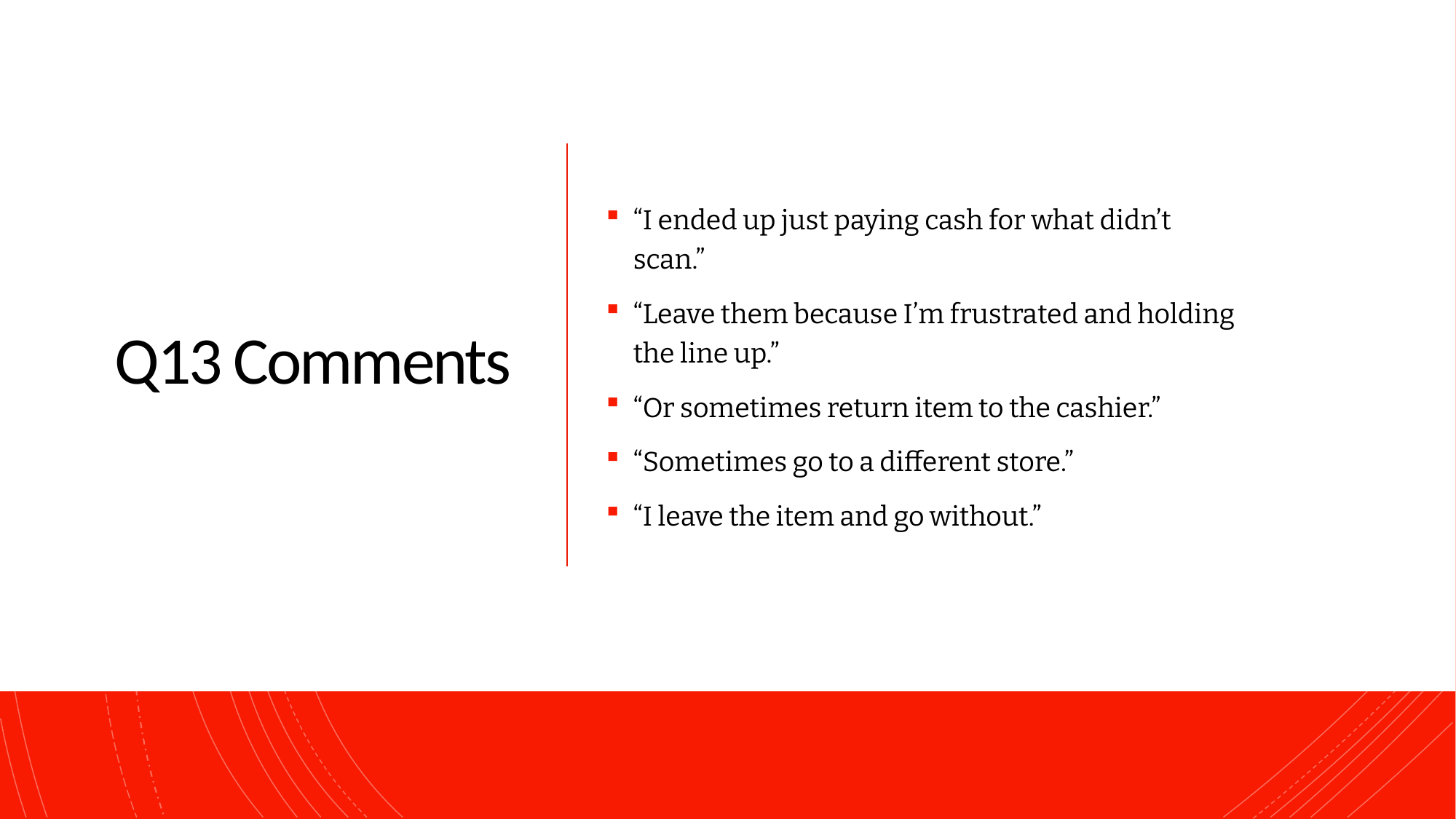

# Q13 Comments
“I ended up just paying cash for what didn’t scan.”
“Leave them because I’m frustrated and holding the line up.”
“Or sometimes return item to the cashier.”
“Sometimes go to a different store.”
“I leave the item and go without.”